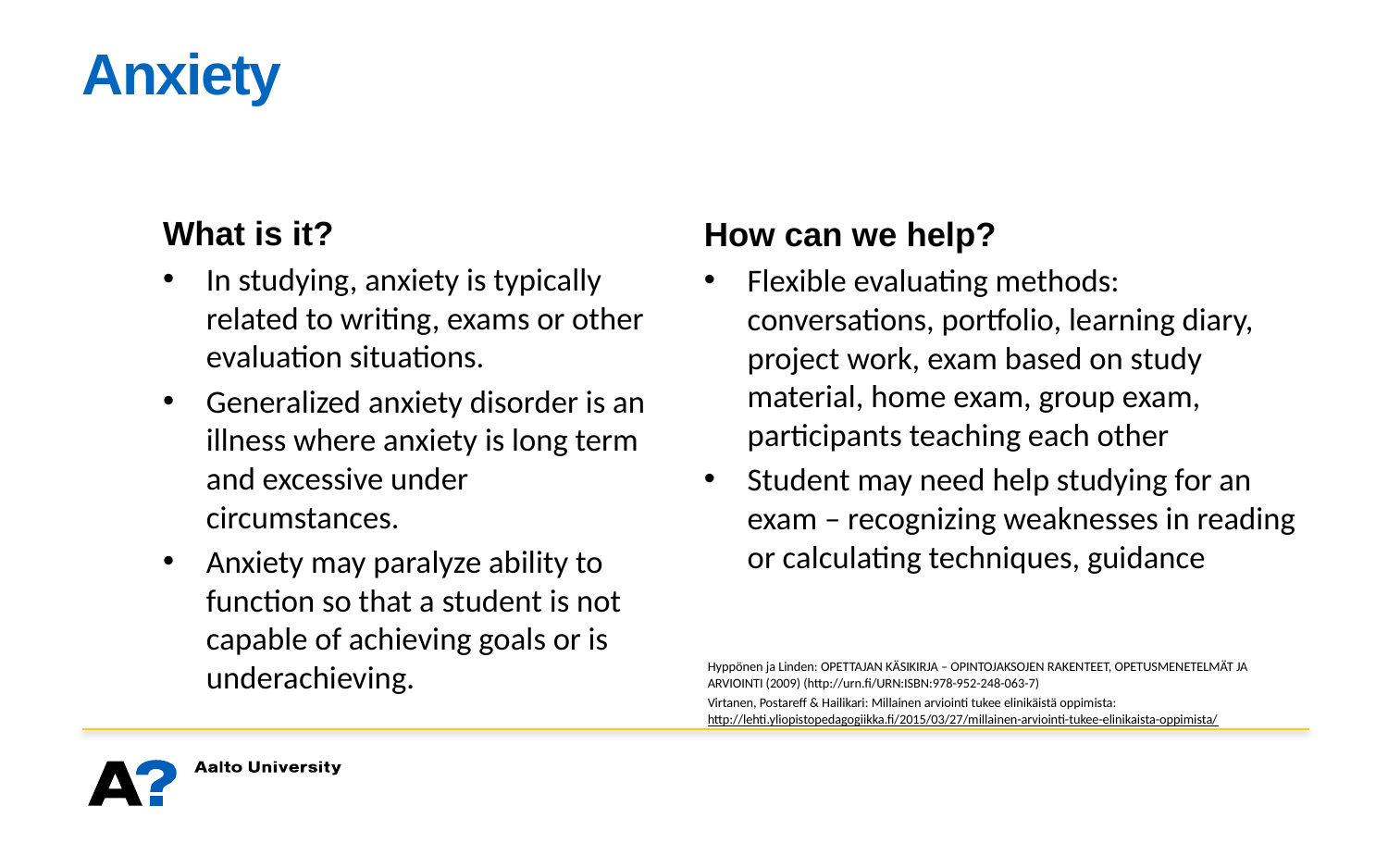

# Anxiety
What is it?
In studying, anxiety is typically related to writing, exams or other evaluation situations.
Generalized anxiety disorder is an illness where anxiety is long term and excessive under circumstances.
Anxiety may paralyze ability to function so that a student is not capable of achieving goals or is underachieving.
How can we help?
Flexible evaluating methods: conversations, portfolio, learning diary, project work, exam based on study material, home exam, group exam, participants teaching each other
Student may need help studying for an exam – recognizing weaknesses in reading or calculating techniques, guidance

Hyppönen ja Linden: OPETTAJAN KÄSIKIRJA – OPINTOJAKSOJEN RAKENTEET, OPETUSMENETELMÄT JA ARVIOINTI (2009) (http://urn.fi/URN:ISBN:978-952-248-063-7)
Virtanen, Postareff & Hailikari: Millainen arviointi tukee elinikäistä oppimista: http://lehti.yliopistopedagogiikka.fi/2015/03/27/millainen-arviointi-tukee-elinikaista-oppimista/